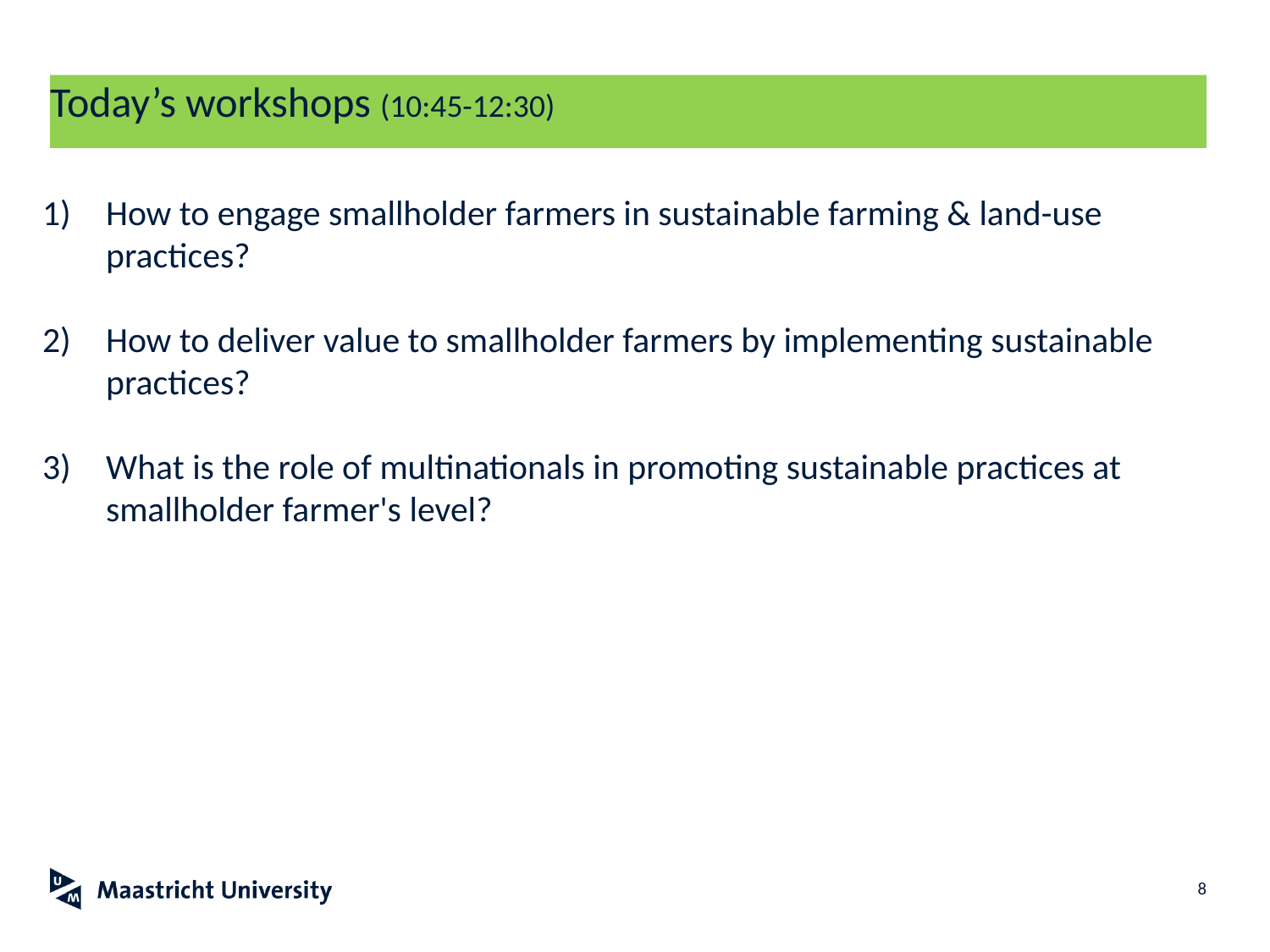

# Today’s workshops (10:45-12:30)
How to engage smallholder farmers in sustainable farming & land-use practices?

How to deliver value to smallholder farmers by implementing sustainable practices?

What is the role of multinationals in promoting sustainable practices at smallholder farmer's level?

8